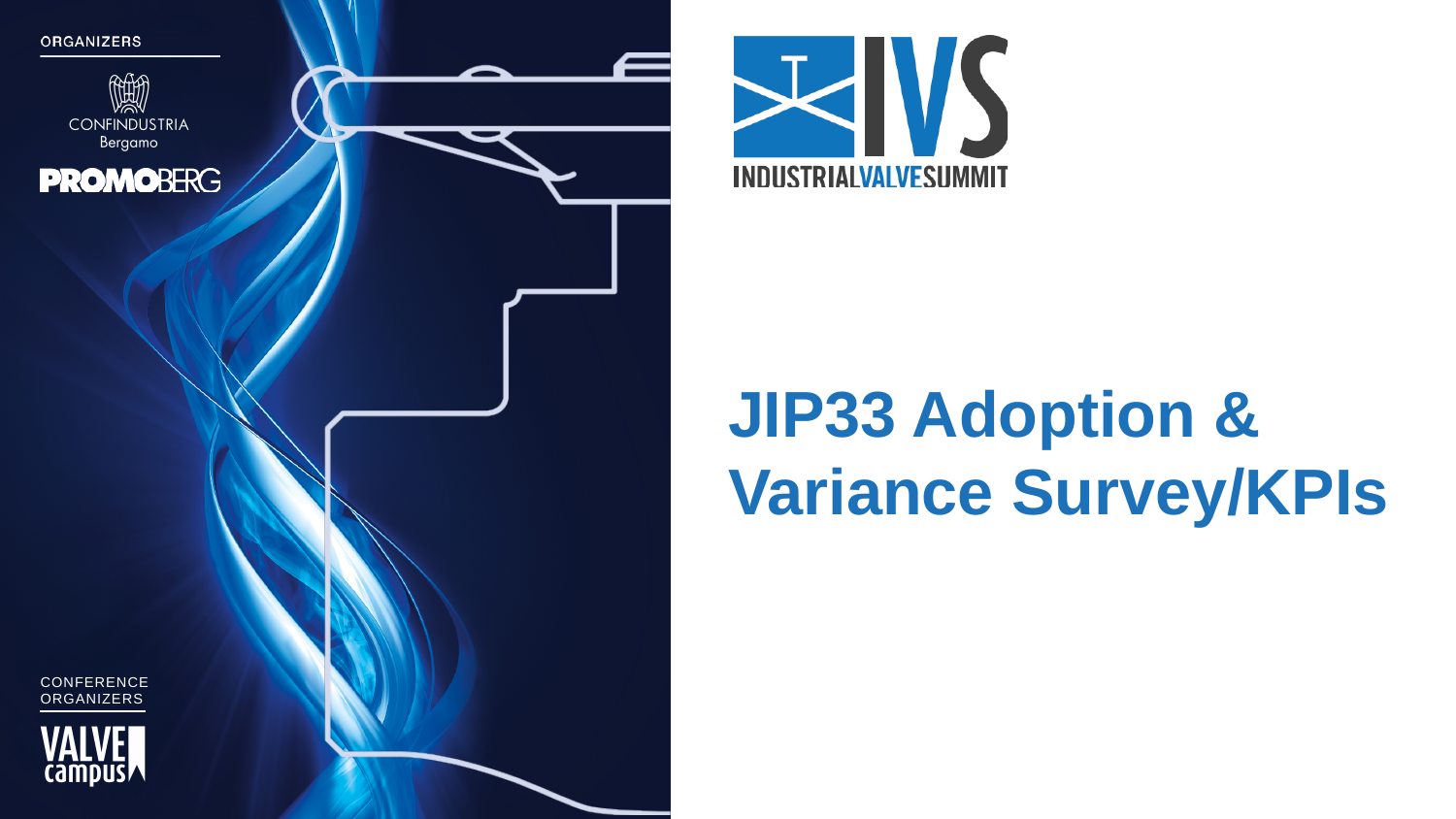

JIP33 Adoption & Variance Survey/KPIs
CONFERENCE
ORGANIZERS